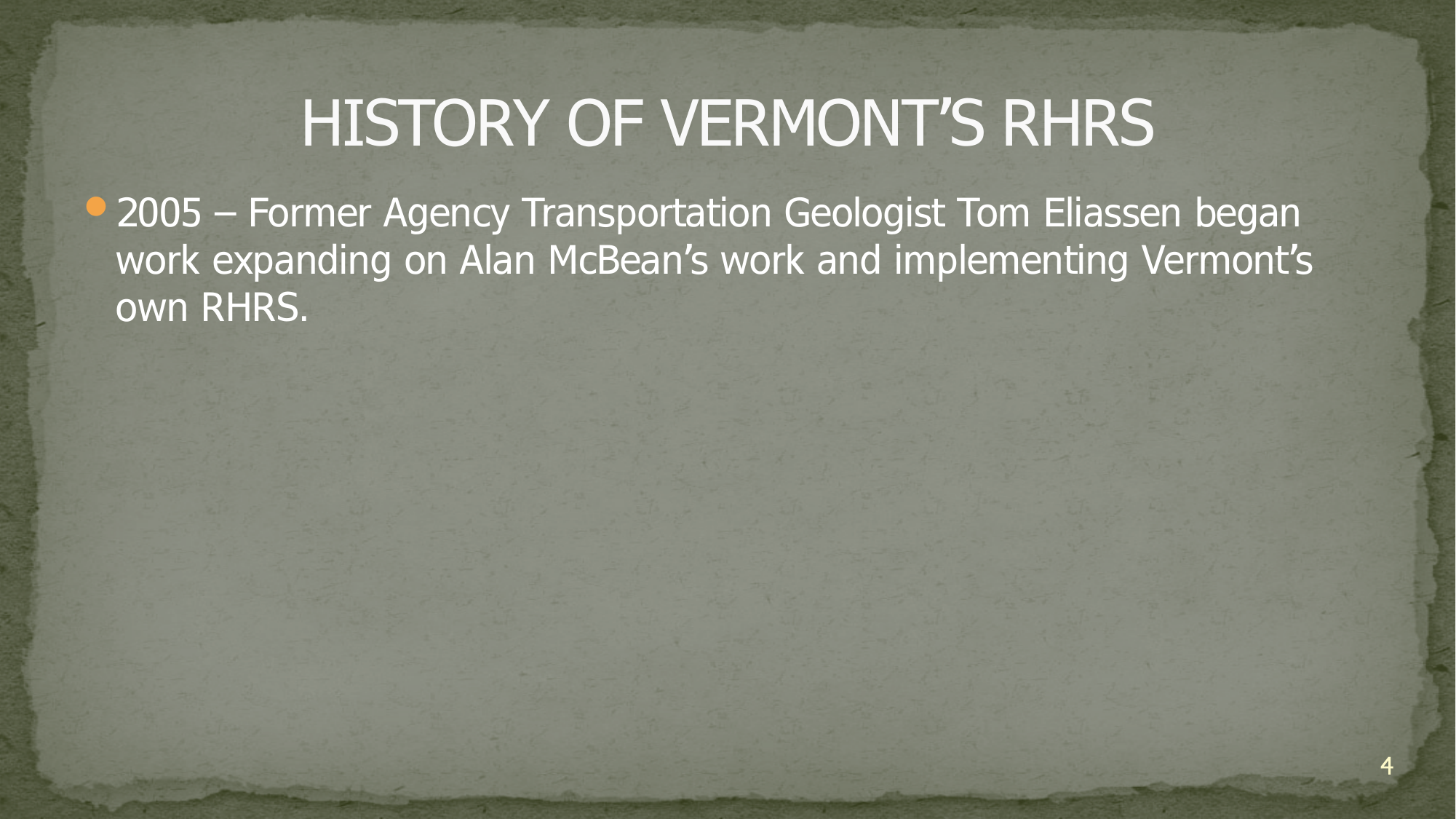

# HISTORY OF VERMONT’S RHRS
2005 – Former Agency Transportation Geologist Tom Eliassen began work expanding on Alan McBean’s work and implementing Vermont’s own RHRS.
4